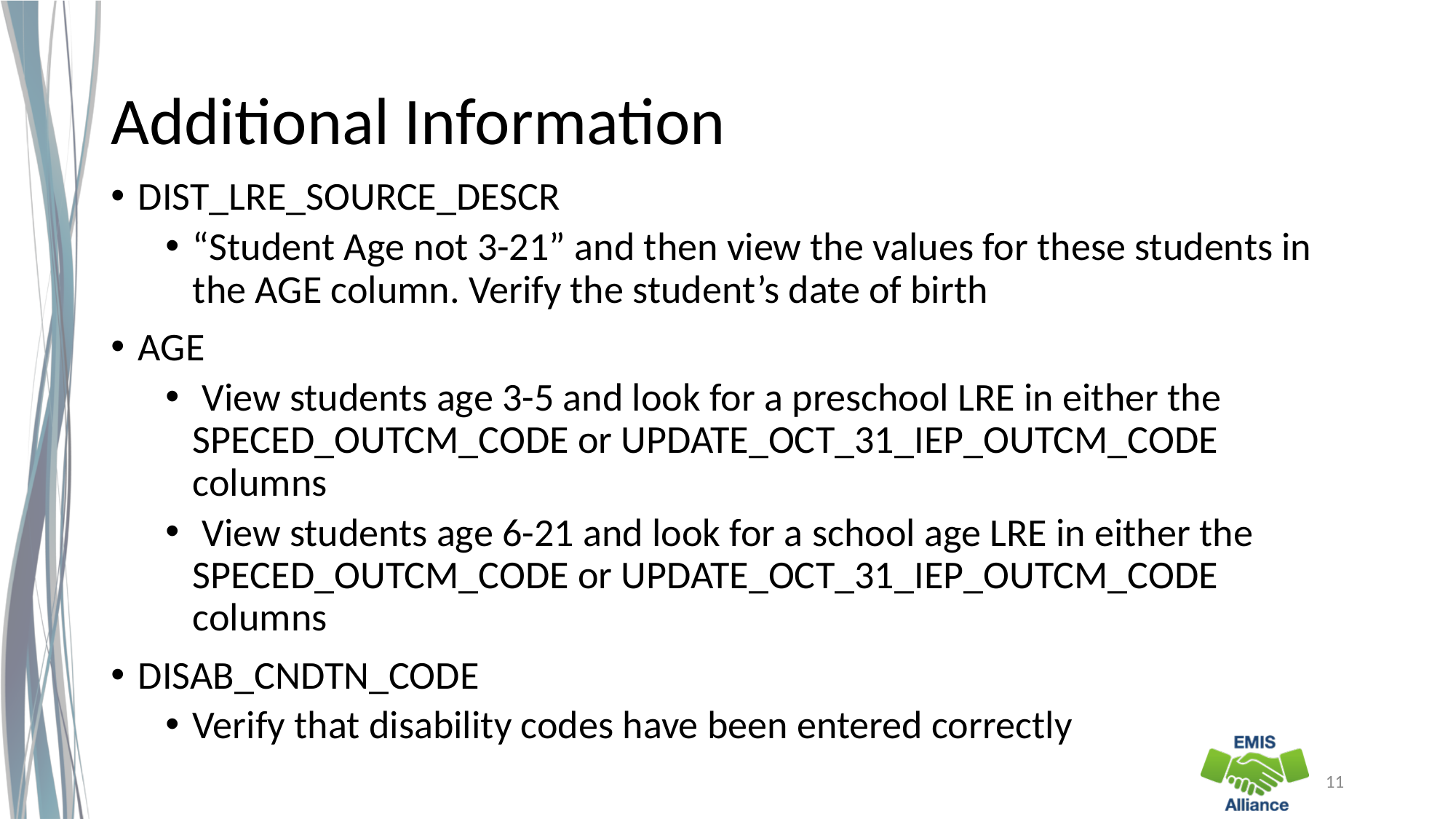

# Additional Information
DIST_LRE_SOURCE_DESCR
“Student Age not 3-21” and then view the values for these students in the AGE column. Verify the student’s date of birth
AGE
 View students age 3-5 and look for a preschool LRE in either the SPECED_OUTCM_CODE or UPDATE_OCT_31_IEP_OUTCM_CODE columns
 View students age 6-21 and look for a school age LRE in either the SPECED_OUTCM_CODE or UPDATE_OCT_31_IEP_OUTCM_CODE columns
DISAB_CNDTN_CODE
Verify that disability codes have been entered correctly
11